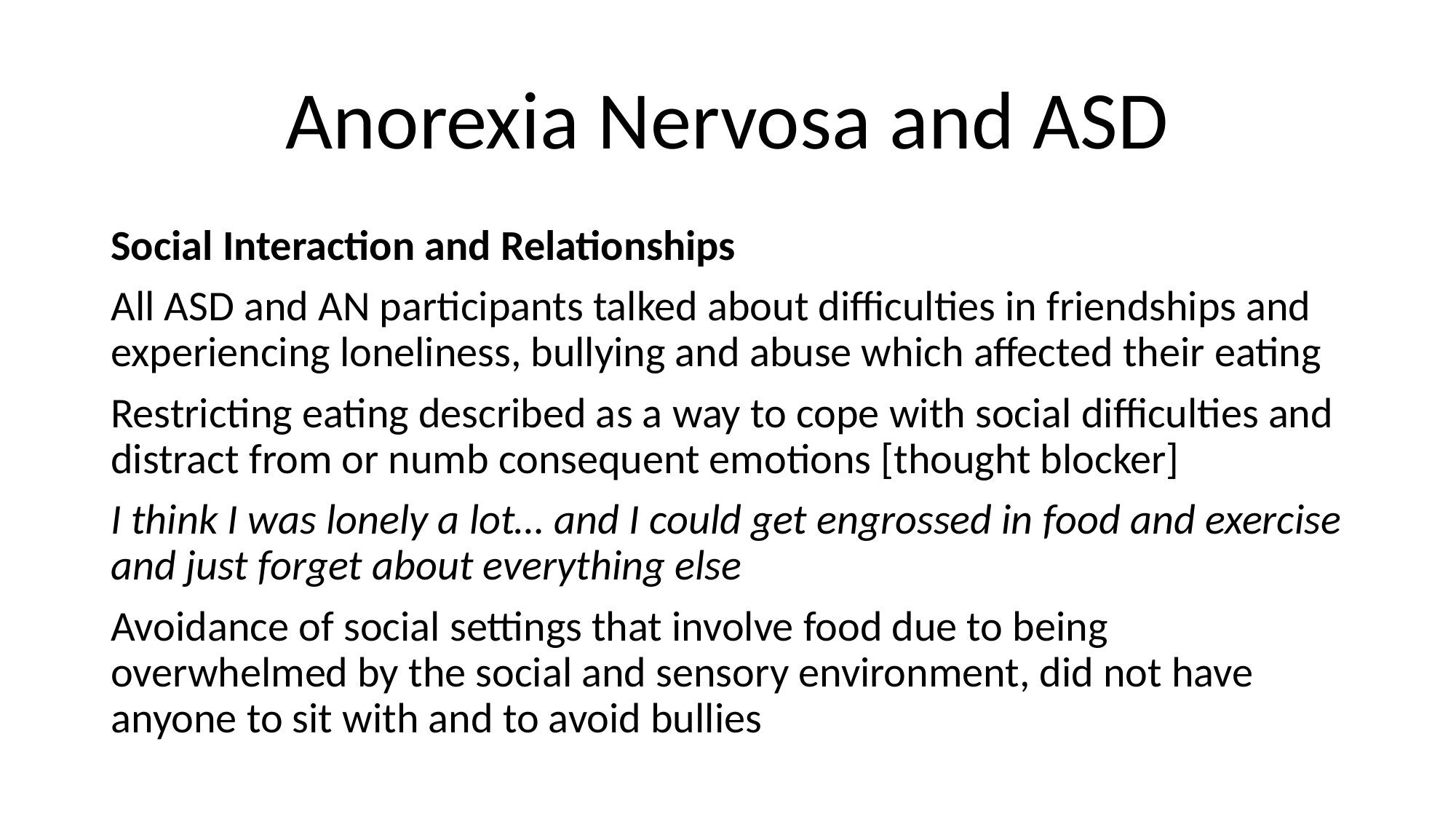

# Anorexia Nervosa and ASD
Social Interaction and Relationships
All ASD and AN participants talked about difficulties in friendships and experiencing loneliness, bullying and abuse which affected their eating
Restricting eating described as a way to cope with social difficulties and distract from or numb consequent emotions [thought blocker]
I think I was lonely a lot… and I could get engrossed in food and exercise and just forget about everything else
Avoidance of social settings that involve food due to being overwhelmed by the social and sensory environment, did not have anyone to sit with and to avoid bullies